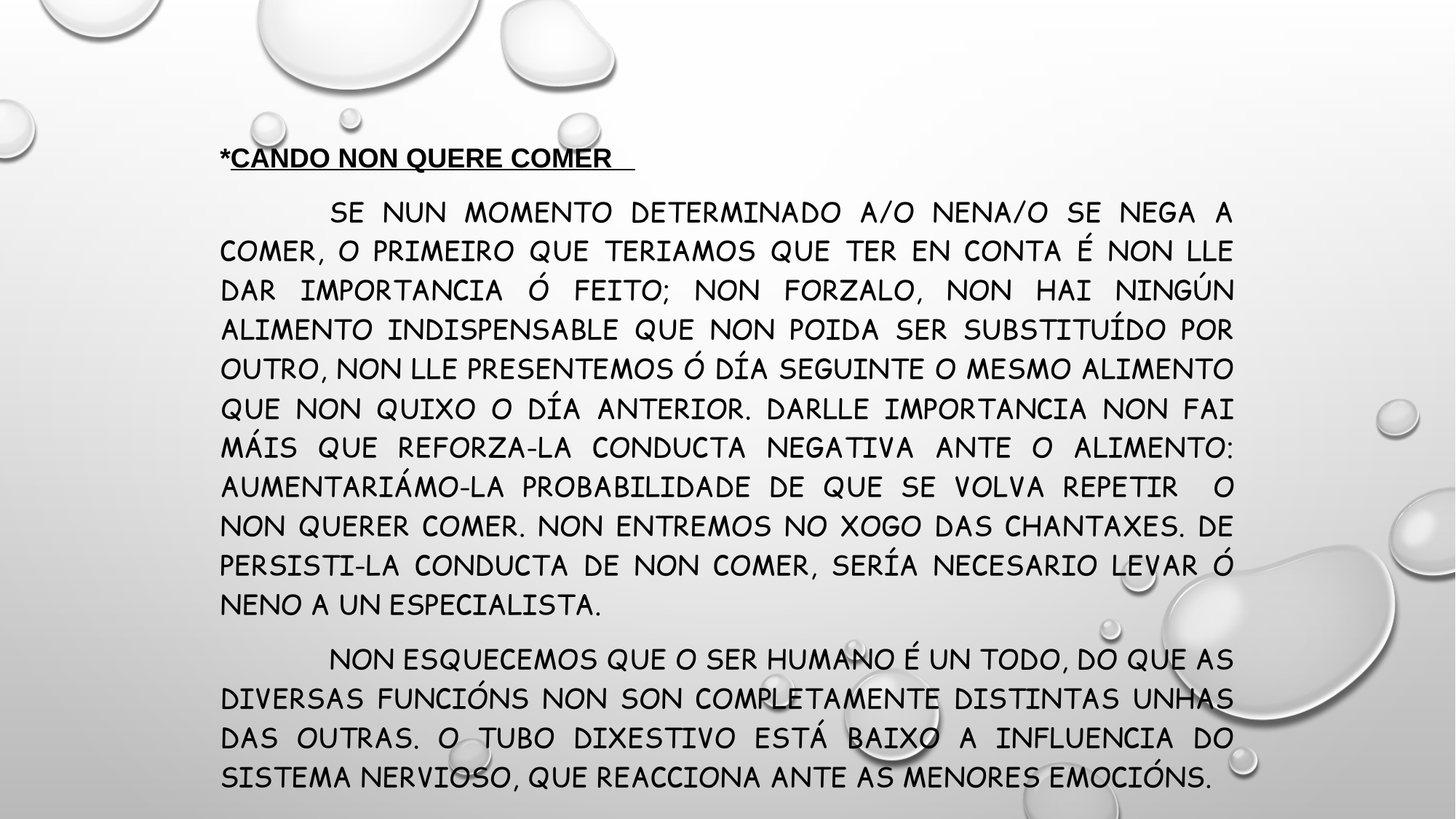

*Cando non quere comer
	Se nun momento determinado a/o nena/o se nega a comer, o primeiro que teriamos que ter en conta é non lle dar importancia ó feito; non forzalo, non hai ningún alimento indispensable que non poida ser substituído por outro, non lle presentemos ó día seguinte o mesmo alimento que non quixo o día anterior. Darlle importancia non fai máis que reforza-la conducta negativa ante o alimento: aumentariámo-la probabilidade de que se volva repetir  o non querer comer. Non entremos no xogo das chantaxes. De persisti-la conducta de non comer, sería necesario levar ó neno a un especialista.
	Non esquecemos que o ser humano é un todo, do que as diversas funcións non son completamente distintas unhas das outras. O tubo dixestivo está baixo a influencia do sistema nervioso, que reacciona ante as menores emocións.